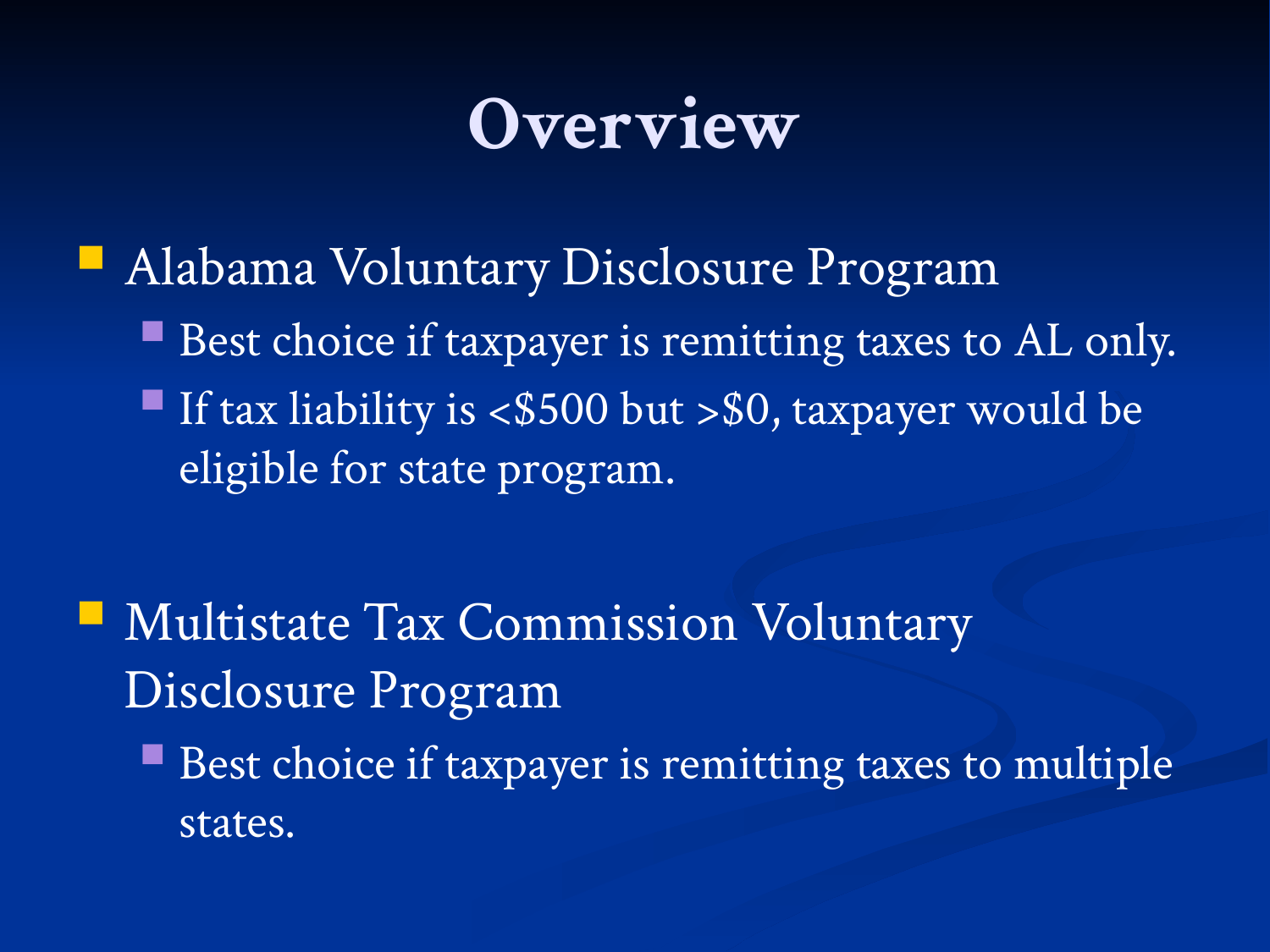

# Overview
Alabama Voluntary Disclosure Program
Best choice if taxpayer is remitting taxes to AL only.
If tax liability is <$500 but >$0, taxpayer would be eligible for state program.

Multistate Tax Commission Voluntary Disclosure Program
Best choice if taxpayer is remitting taxes to multiple states.